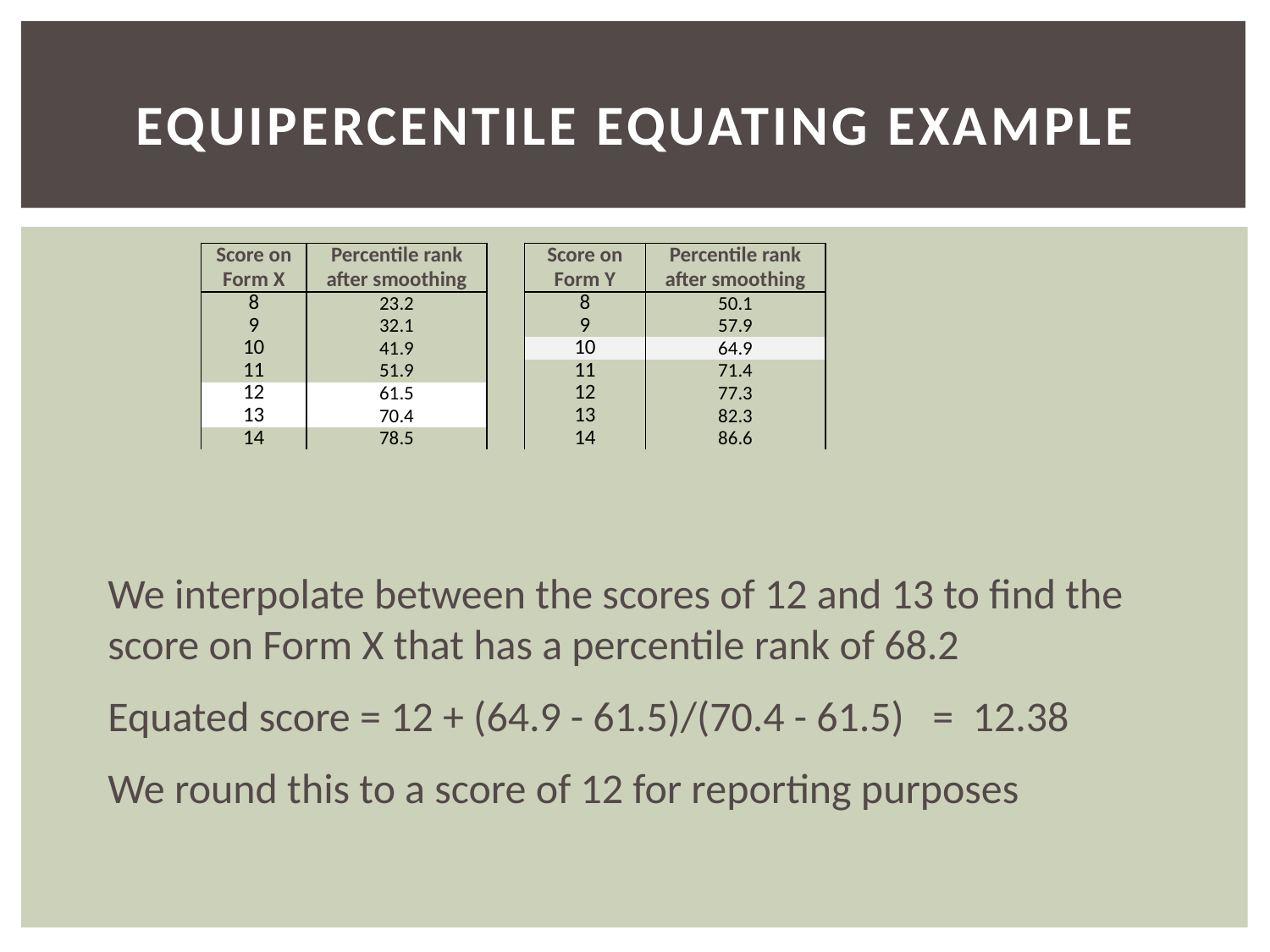

# Equipercentile Equating example
| Score on Form X | Percentile rank after smoothing |  | Score on Form Y | Percentile rank after smoothing |
| --- | --- | --- | --- | --- |
| 8 | 23.2 |  | 8 | 50.1 |
| 9 | 32.1 |  | 9 | 57.9 |
| 10 | 41.9 |  | 10 | 64.9 |
| 11 | 51.9 |  | 11 | 71.4 |
| 12 | 61.5 |  | 12 | 77.3 |
| 13 | 70.4 |  | 13 | 82.3 |
| 14 | 78.5 |  | 14 | 86.6 |
We interpolate between the scores of 12 and 13 to find the score on Form X that has a percentile rank of 68.2
Equated score = 12 + (64.9 - 61.5)/(70.4 - 61.5)   =  12.38
We round this to a score of 12 for reporting purposes